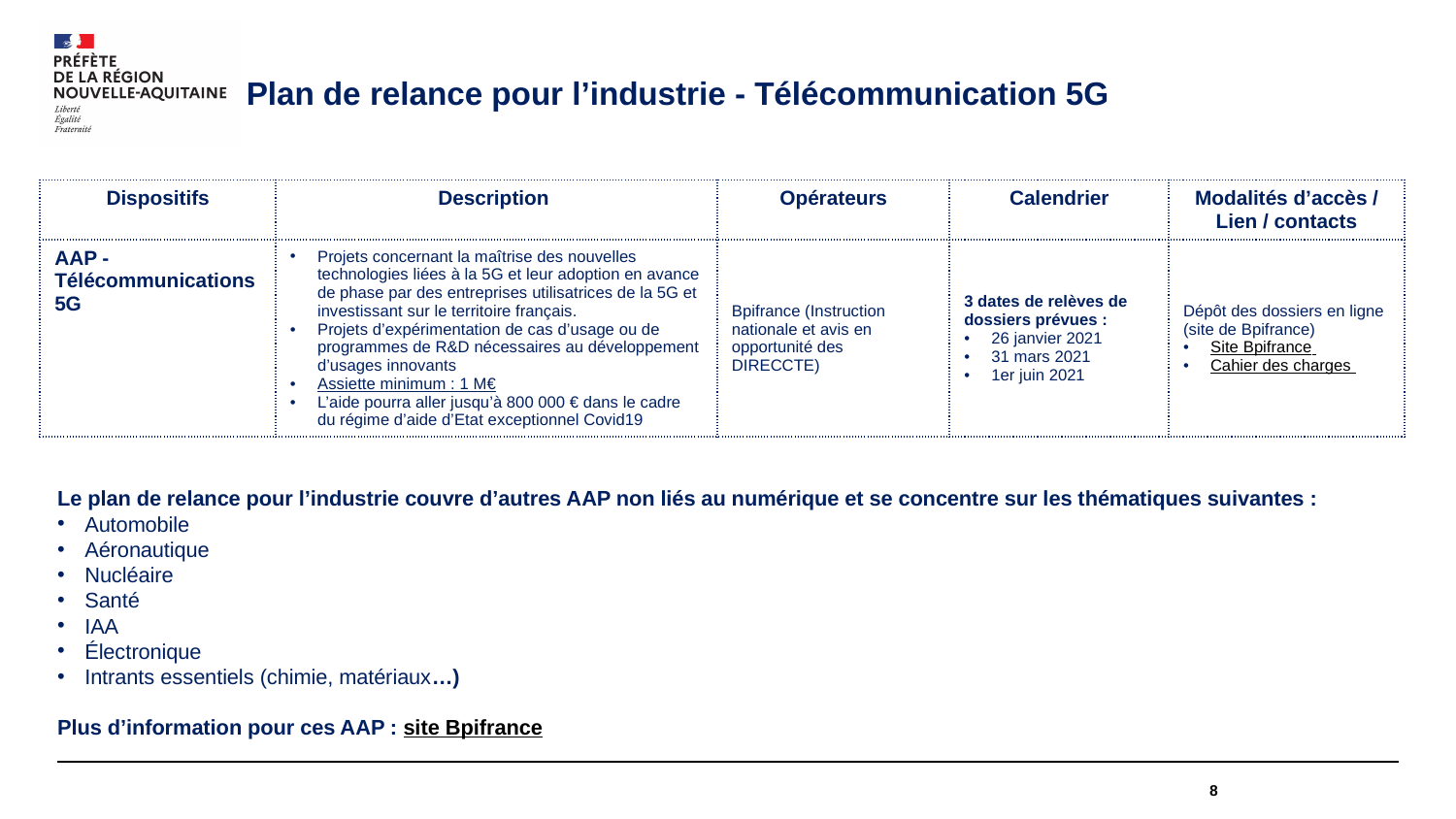

Plan de relance pour l’industrie - Télécommunication 5G

| Dispositifs | Description | Opérateurs | Calendrier | Modalités d’accès / Lien / contacts |
| --- | --- | --- | --- | --- |
| AAP - Télécommunications 5G | Projets concernant la maîtrise des nouvelles technologies liées à la 5G et leur adoption en avance de phase par des entreprises utilisatrices de la 5G et investissant sur le territoire français. Projets d’expérimentation de cas d’usage ou de programmes de R&D nécessaires au développement d’usages innovants Assiette minimum : 1 M€ L’aide pourra aller jusqu’à 800 000 € dans le cadre du régime d’aide d’Etat exceptionnel Covid19 | Bpifrance (Instruction nationale et avis en opportunité des DIRECCTE) | 3 dates de relèves de dossiers prévues : 26 janvier 2021 31 mars 2021 1er juin 2021 | Dépôt des dossiers en ligne (site de Bpifrance) Site Bpifrance Cahier des charges |
Le plan de relance pour l’industrie couvre d’autres AAP non liés au numérique et se concentre sur les thématiques suivantes :
Automobile
Aéronautique
Nucléaire
Santé
IAA
Électronique
Intrants essentiels (chimie, matériaux…)

Plus d’information pour ces AAP : site Bpifrance
8